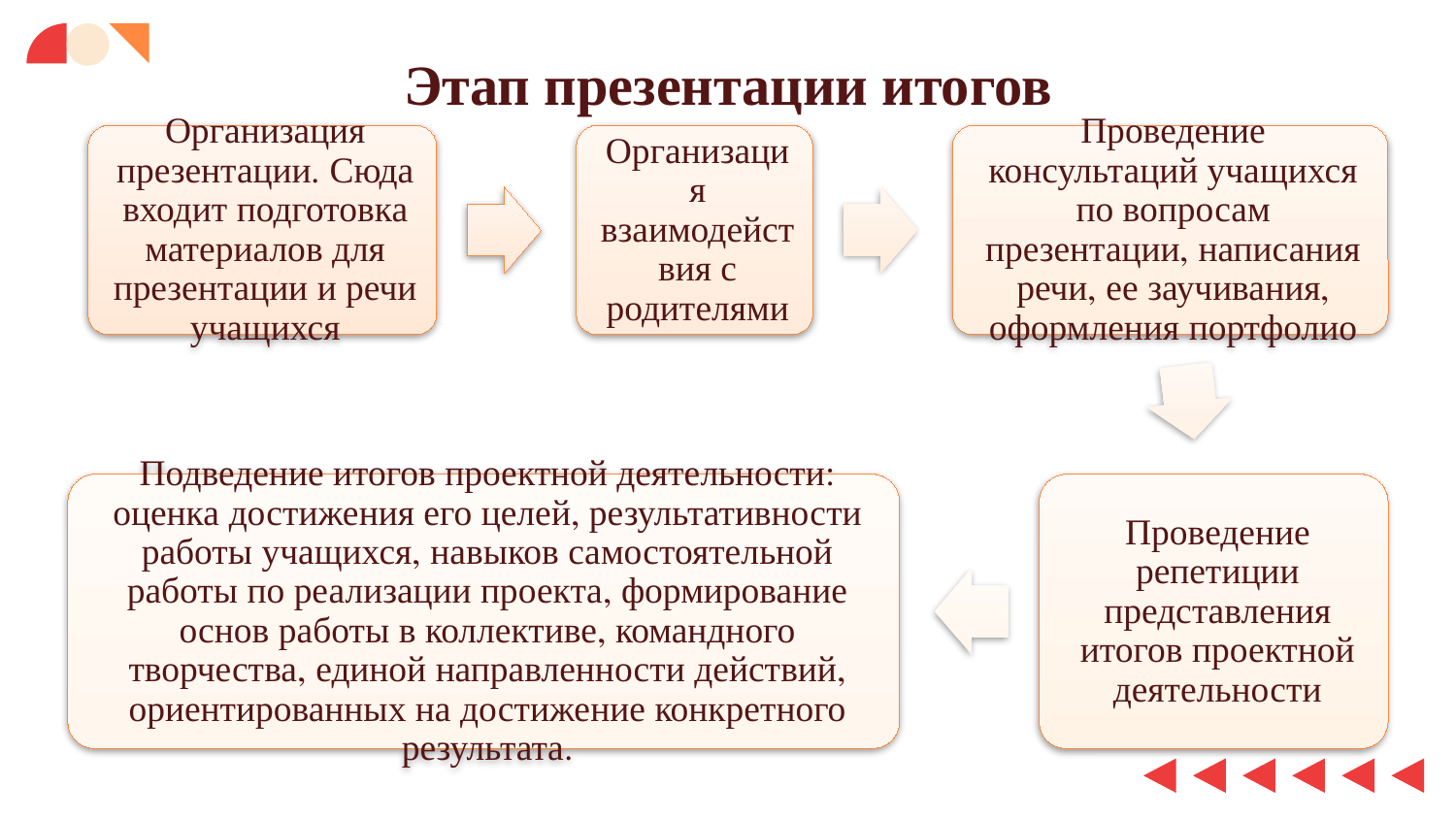

# Этап презентации итогов
Организация презентации. Сюда входит подготовка материалов для презентации и речи учащихся

Организация взаимодействия с родителями

Проведение консультаций учащихся по вопросам презентации, написания речи, ее заучивания, оформления портфолио

Проведение репетиции представления итогов проектной деятельности

Подведение итогов проектной деятельности: оценка достижения его целей, результативности работы учащихся, навыков самостоятельной работы по реализации проекта, формирование основ работы в коллективе, командного творчества, единой направленности действий, ориентированных на достижение конкретного результата.